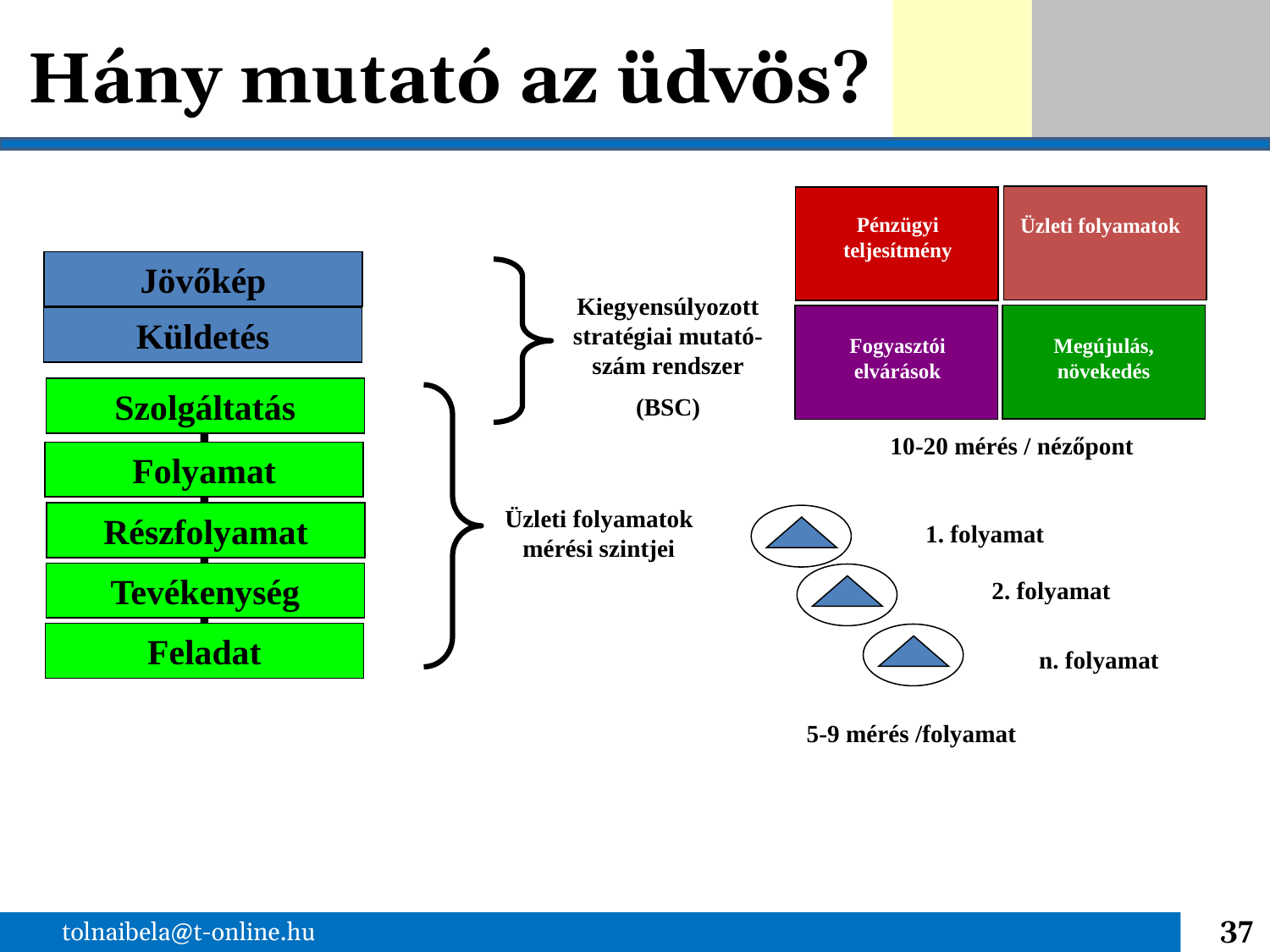

# Hány mutató az üdvös?

Pénzügyi teljesítmény
Üzleti folyamatok
Jövőkép

Kiegyensúlyozott stratégiai mutató-szám rendszer
(BSC)
Küldetés
Szolgáltatás

10-20 mérés / nézőpont
Folyamat
Üzleti folyamatok mérési szintjei
Részfolyamat

1. folyamat
Tevékenység

2. folyamat
Feladat

n. folyamat
5-9 mérés /folyamat

Fogyasztói elvárások
Megújulás, növekedés
37
tolnaibela@t-online.hu